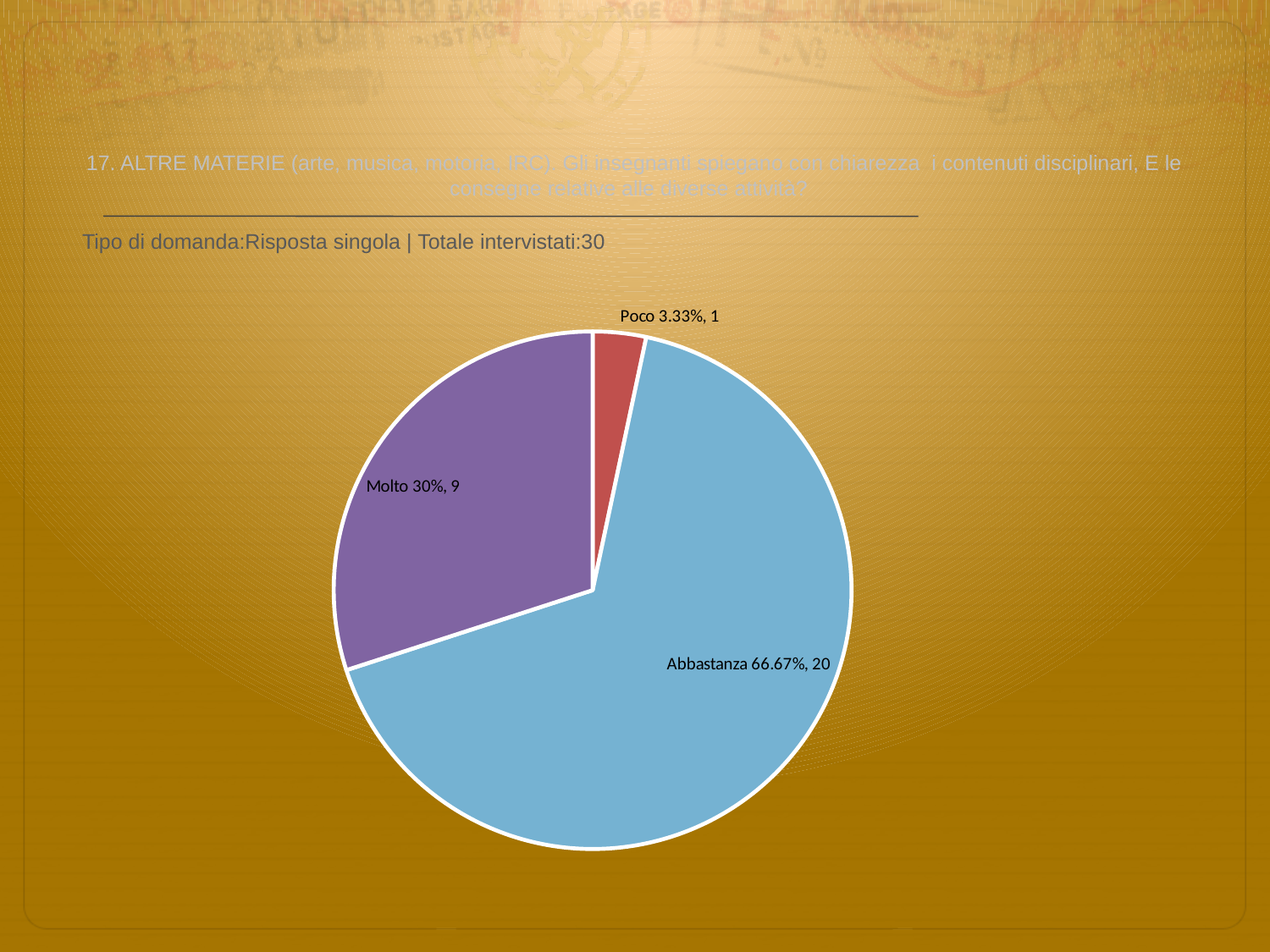

# 17. ALTRE MATERIE (arte, musica, motoria, IRC). Gli insegnanti spiegano con chiarezza  i contenuti disciplinari, E le consegne relative alle diverse attività?
 Tipo di domanda:Risposta singola | Totale intervistati:30

### Chart

| Category | Total |
|---|---|
| Per niente | 0.0 |
| Poco | 0.033299997 |
| Abbastanza | 0.6667 |
| Molto | 0.3 |